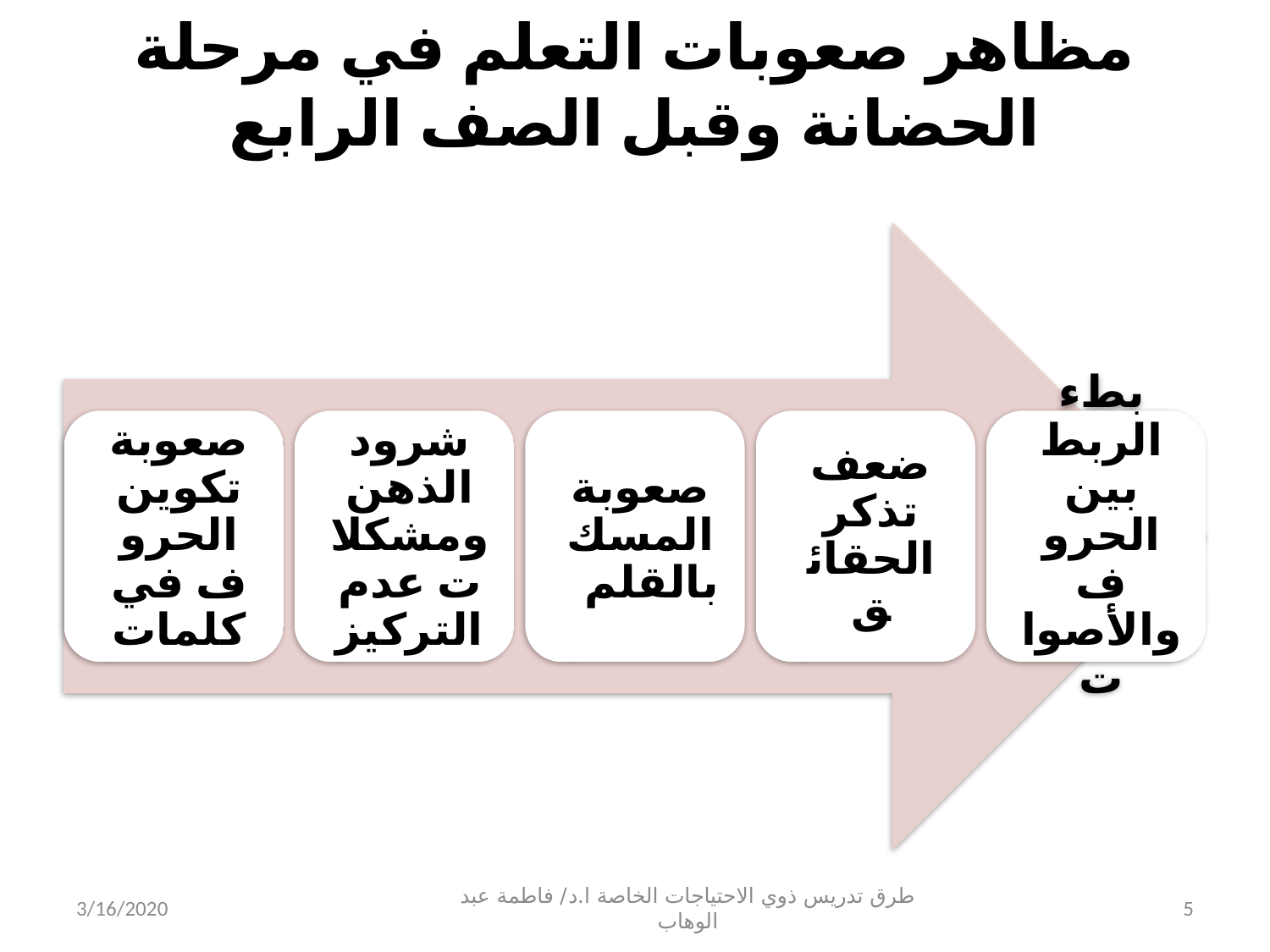

# مظاهر صعوبات التعلم في مرحلة الحضانة وقبل الصف الرابع
صعوبة تكوين الحروف في كلمات
شرود الذهن ومشكلات عدم التركيز
صعوبة المسك بالقلم
ضعف تذكر الحقائق
بطء الربط بين الحروف والأصوات
3/16/2020
طرق تدريس ذوي الاحتياجات الخاصة ا.د/ فاطمة عبد الوهاب
5